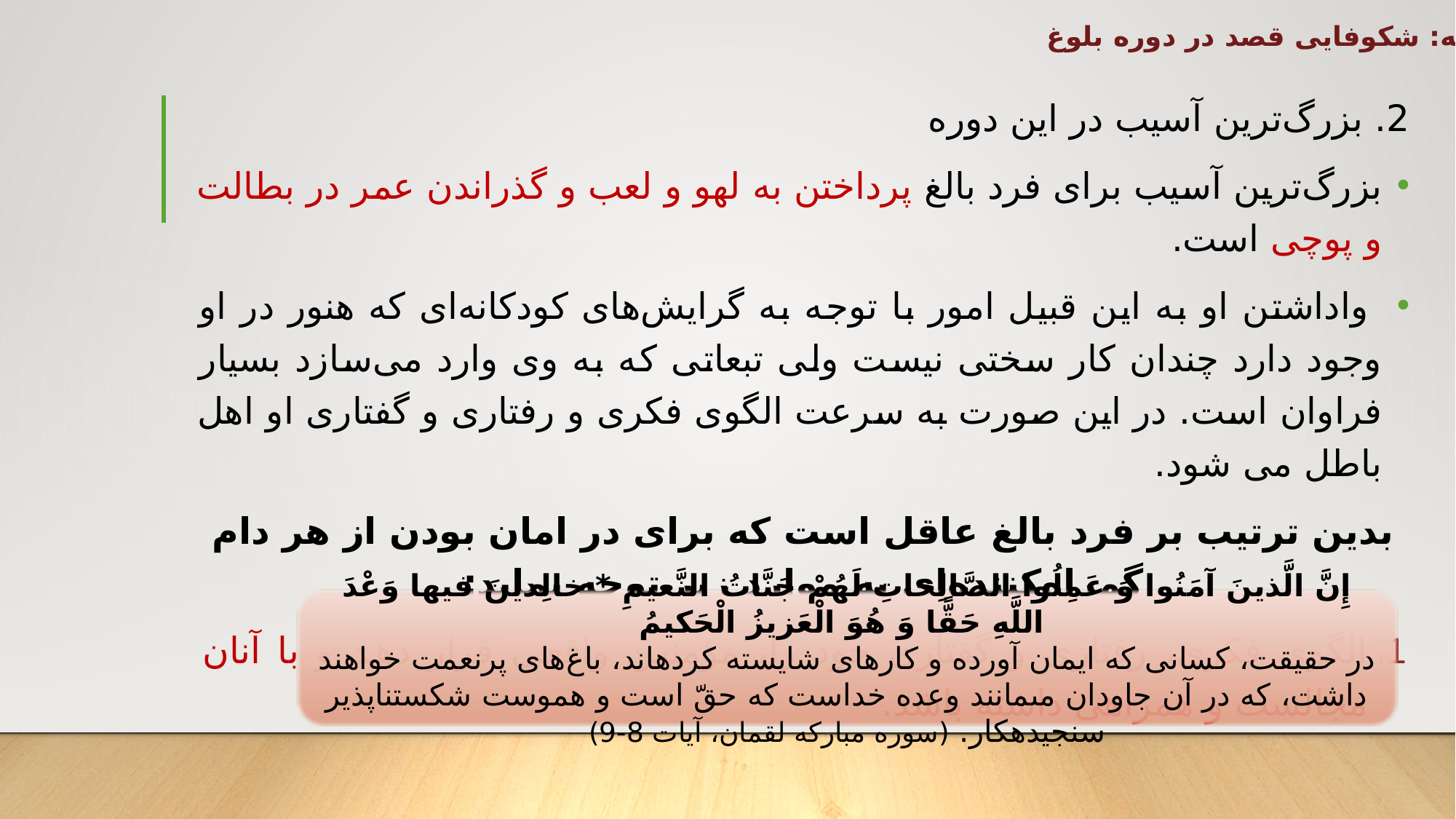

خاتمه: شکوفایی قصد در دوره بلوغ
2. بزرگ‌ترین آسیب در این دوره
بزرگ‌ترین آسیب برای فرد بالغ پرداختن به لهو و لعب و گذراندن عمر در بطالت و پوچی است.
 واداشتن او به این قبیل امور با توجه به گرایش‌های کودکانه‌ای که هنور در او وجود دارد چندان کار سختی نیست ولی تبعاتی که به وی وارد می‌سازد بسیار فراوان است. در این صورت به سرعت الگوی فکری و رفتاری و گفتاری او اهل باطل می شود.
بدین ترتیب بر فرد بالغ عاقل است که برای در امان بودن از هر دام گمراه‌کننده‌ای به موارد زیر توجه نماید:
الگوی فکری، رفتاری و گفتاری خود را، مؤمنین واقعی قرار دهد و با آنان مجالست و همراهی داشته باشد.

إِنَّ الَّذينَ آمَنُوا وَ عَمِلُوا الصَّالِحاتِ لَهُمْ جَنَّاتُ النَّعيمِ * خالِدينَ فيها وَعْدَ اللَّهِ حَقًّا وَ هُوَ الْعَزيزُ الْحَكيمُ
در حقيقت، كسانى كه ايمان آورده و كارهاى شايسته كرده‏اند، باغ‌هاى پرنعمت خواهند داشت، كه در آن جاودان مى‏مانند وعده خداست كه حقّ است و هموست شكست‏ناپذير سنجيده‏كار. (سوره مبارکه لقمان، آیات 8-9)